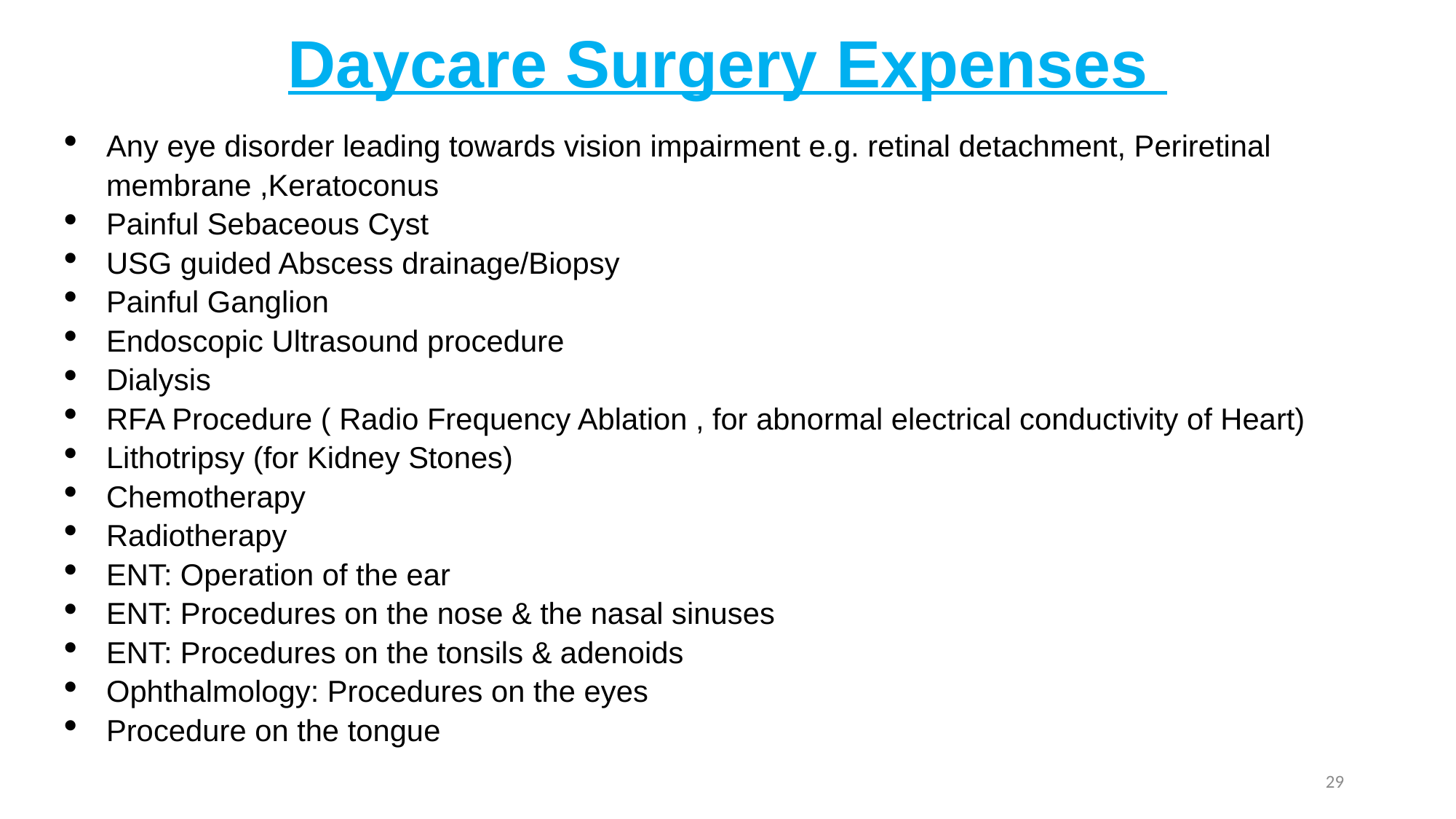

# Daycare Surgery Expenses
Any eye disorder leading towards vision impairment e.g. retinal detachment, Periretinal membrane ,Keratoconus
Painful Sebaceous Cyst
USG guided Abscess drainage/Biopsy
Painful Ganglion
Endoscopic Ultrasound procedure
Dialysis
RFA Procedure ( Radio Frequency Ablation , for abnormal electrical conductivity of Heart)
Lithotripsy (for Kidney Stones)
Chemotherapy
Radiotherapy
ENT: Operation of the ear
ENT: Procedures on the nose & the nasal sinuses
ENT: Procedures on the tonsils & adenoids
Ophthalmology: Procedures on the eyes
Procedure on the tongue
29